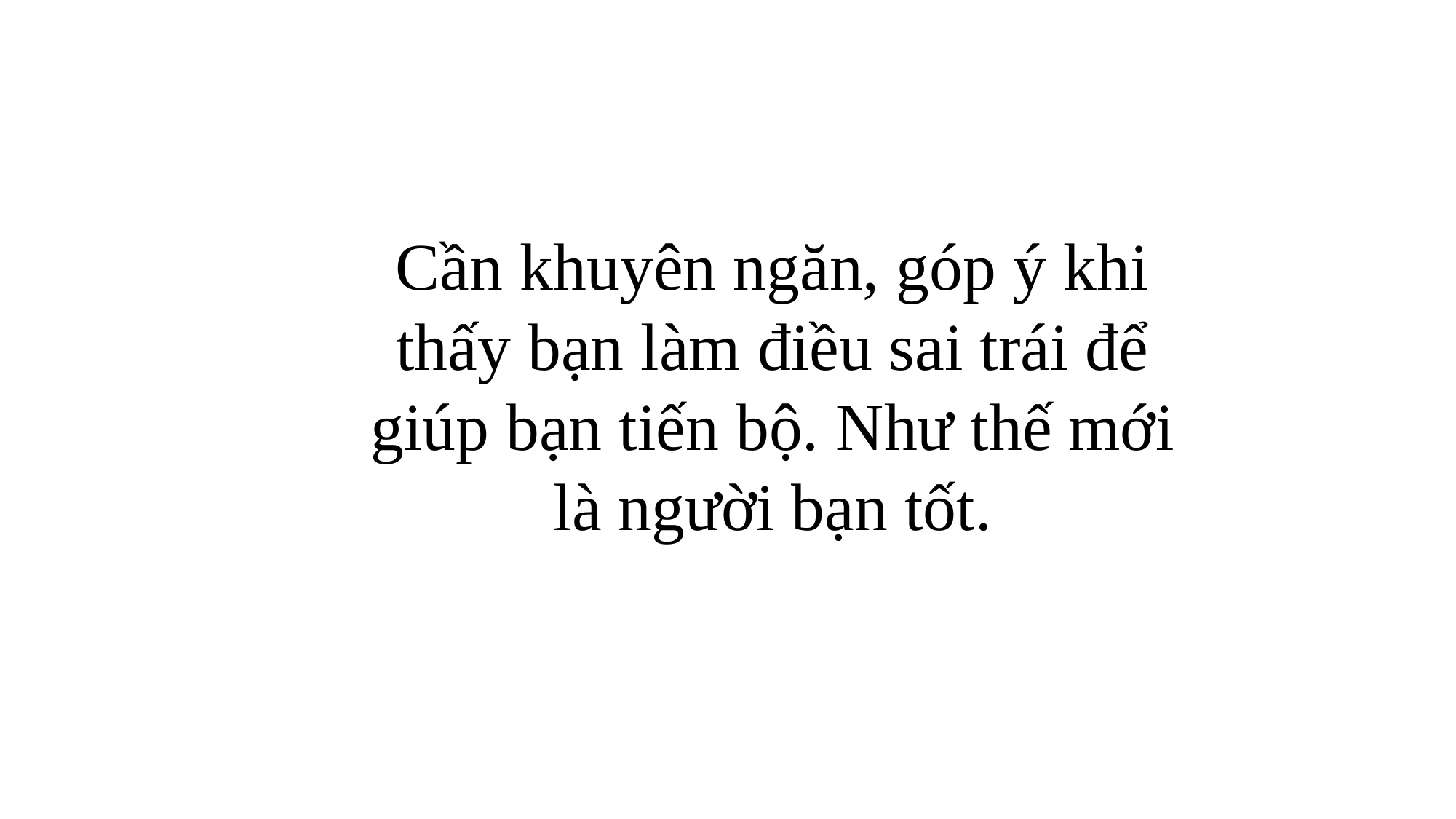

Cần khuyên ngăn, góp ý khi thấy bạn làm điều sai trái để giúp bạn tiến bộ. Như thế mới là người bạn tốt.